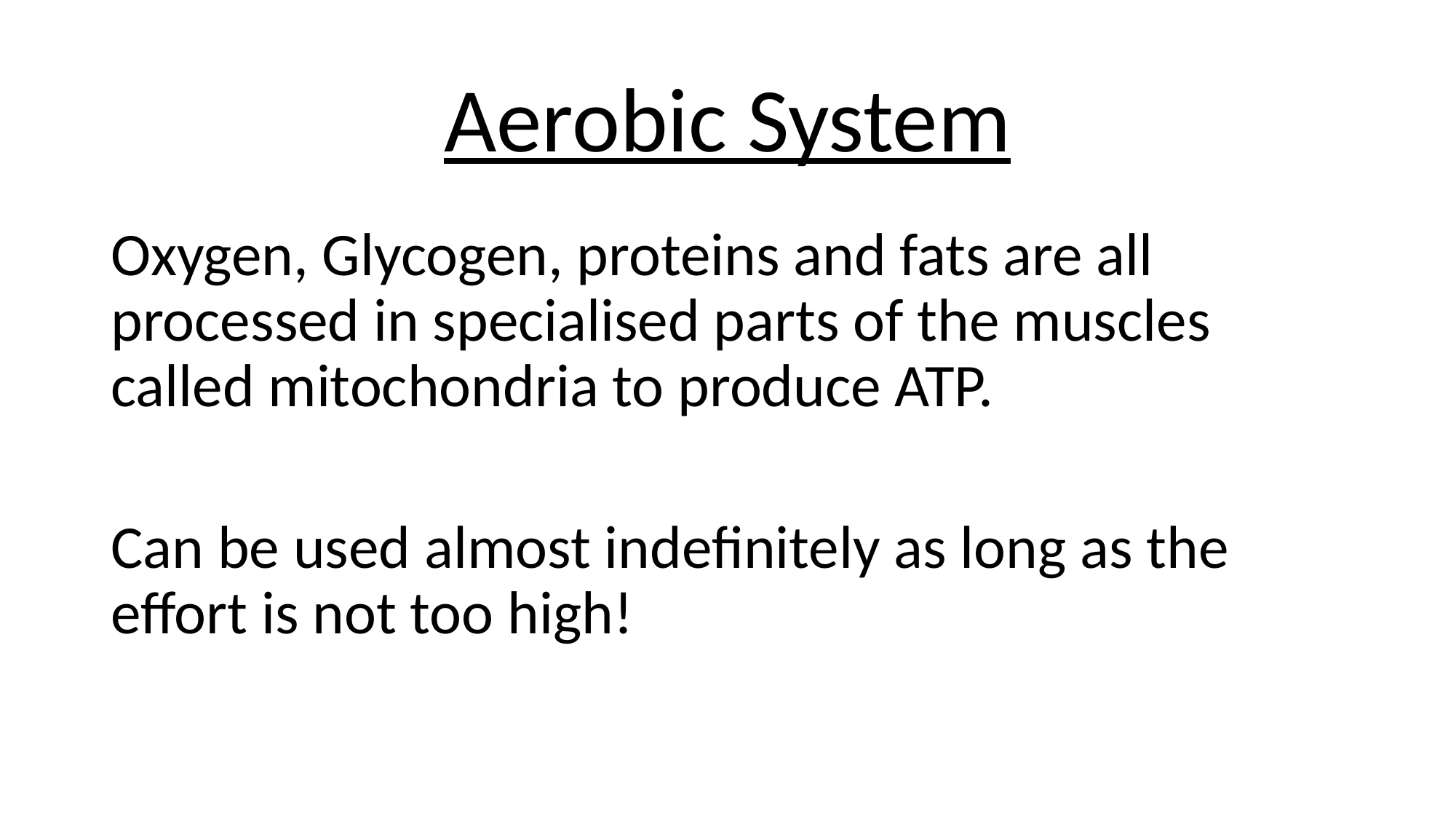

# Aerobic System
Oxygen, Glycogen, proteins and fats are all processed in specialised parts of the muscles called mitochondria to produce ATP.

Can be used almost indefinitely as long as the effort is not too high!